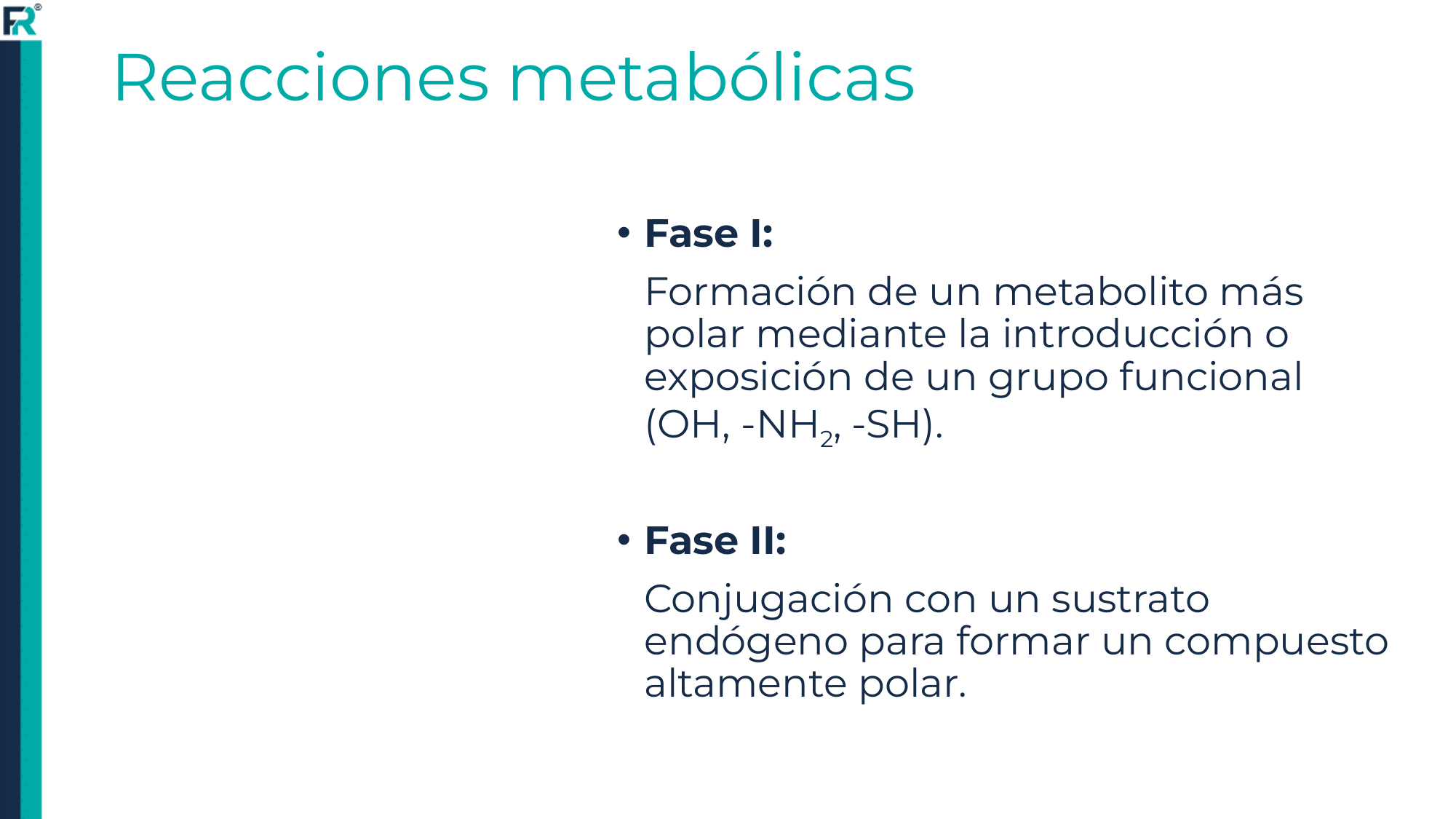

# Reacciones metabólicas
Fase I:
	Formación de un metabolito más polar mediante la introducción o exposición de un grupo funcional (OH, -NH2, -SH).

Fase II:
	Conjugación con un sustrato endógeno para formar un compuesto altamente polar.